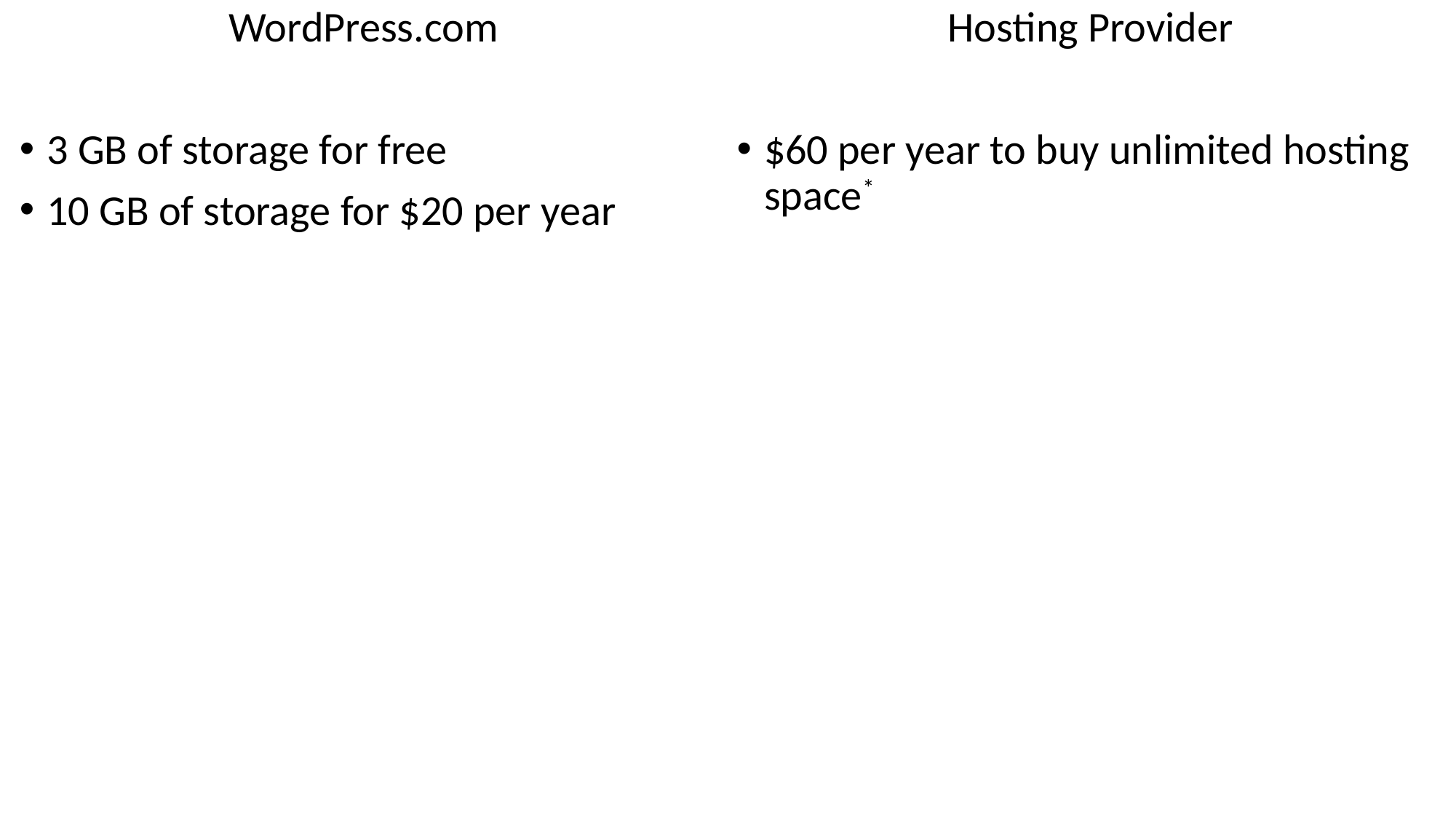

WordPress.com

3 GB of storage for free
10 GB of storage for $20 per year

Hosting Provider

$60 per year to buy unlimited hosting space*